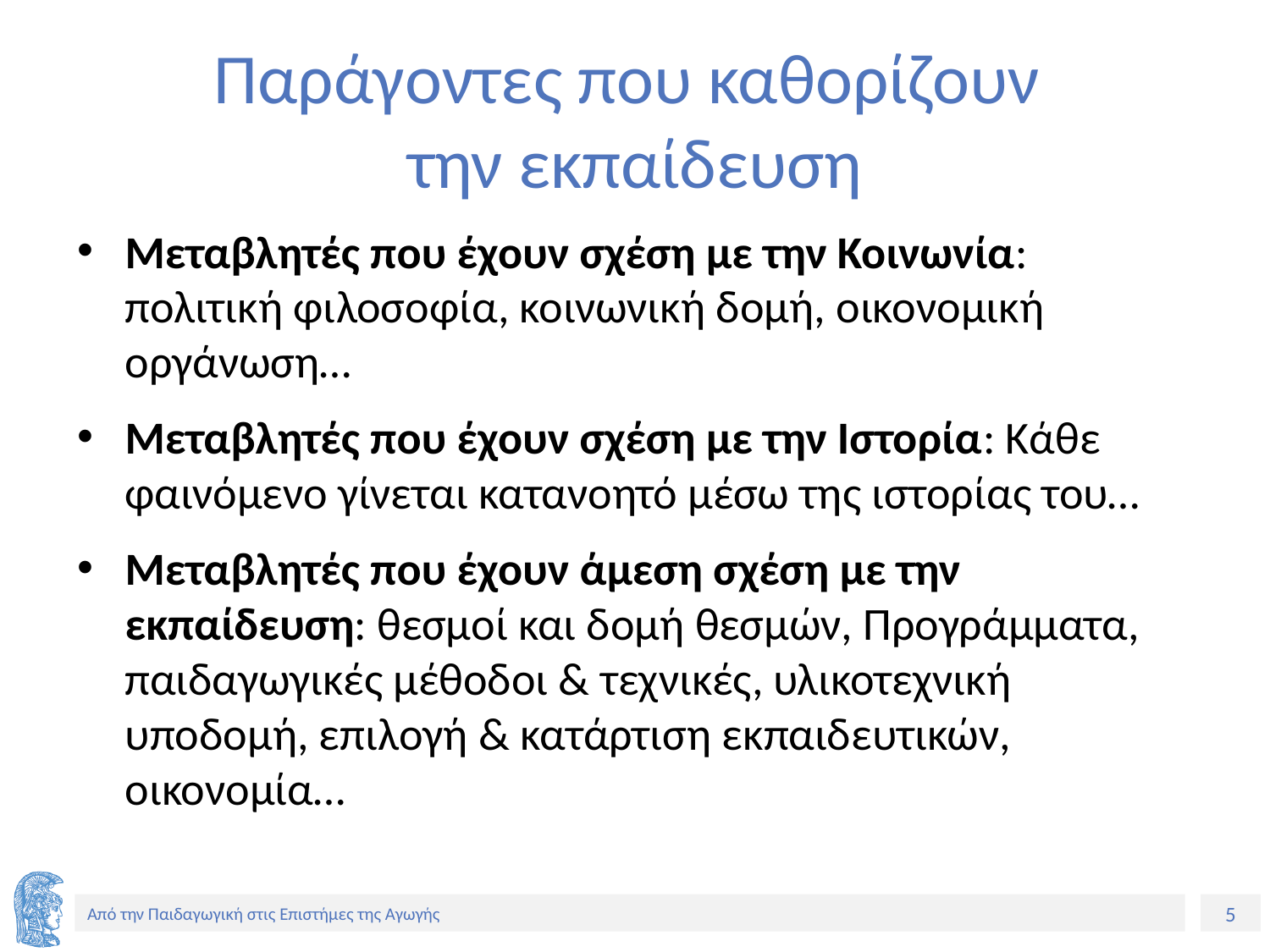

# Παράγοντες που καθορίζουν την εκπαίδευση
Μεταβλητές που έχουν σχέση με την Κοινωνία: πολιτική φιλοσοφία, κοινωνική δομή, οικονομική οργάνωση…
Μεταβλητές που έχουν σχέση με την Ιστορία: Κάθε φαινόμενο γίνεται κατανοητό μέσω της ιστορίας του…
Μεταβλητές που έχουν άμεση σχέση με την εκπαίδευση: θεσμοί και δομή θεσμών, Προγράμματα, παιδαγωγικές μέθοδοι & τεχνικές, υλικοτεχνική υποδομή, επιλογή & κατάρτιση εκπαιδευτικών, οικονομία…